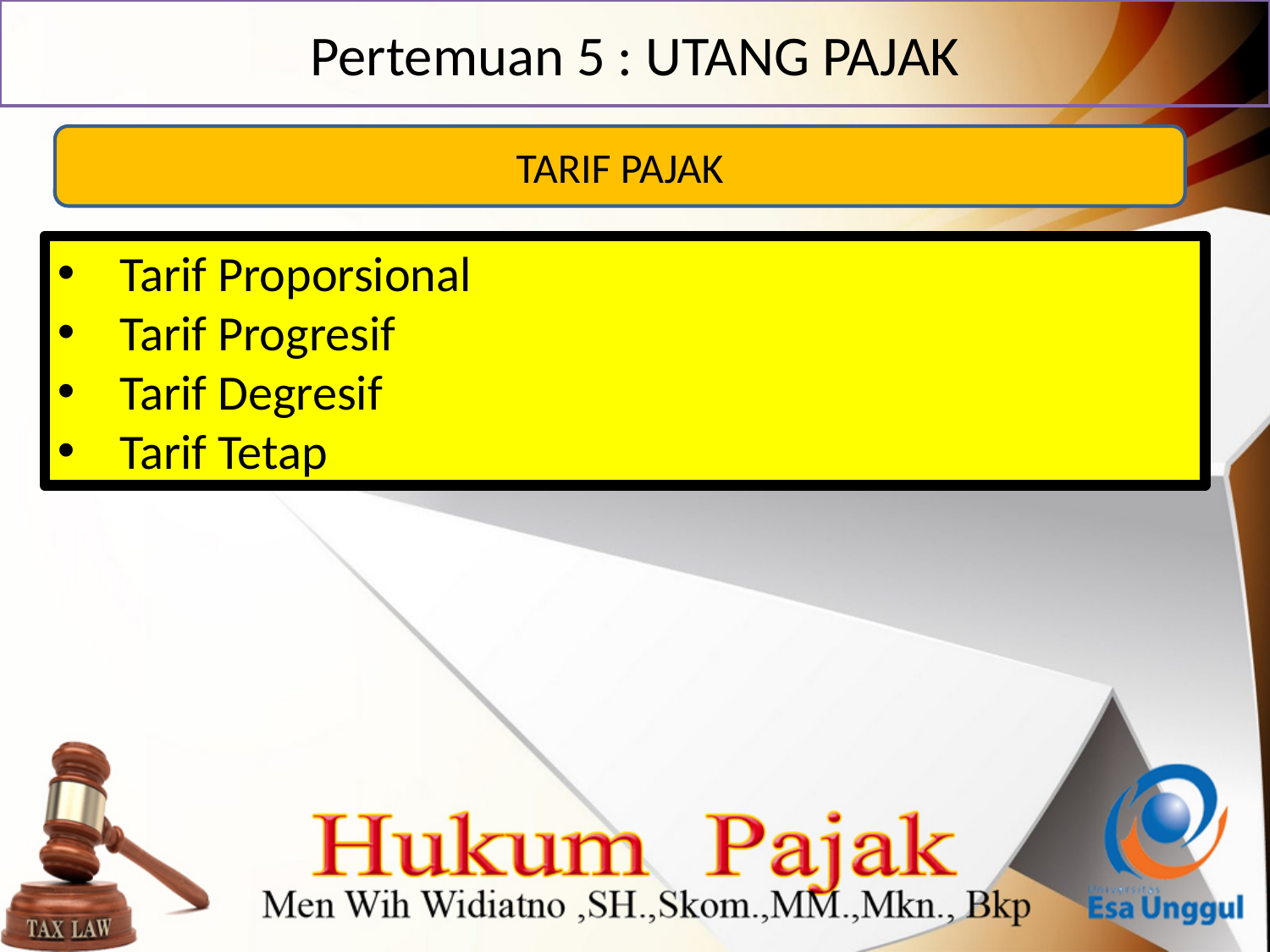

# Pertemuan 5 : UTANG PAJAK
TARIF PAJAK
Tarif Proporsional
Tarif Progresif
Tarif Degresif
Tarif Tetap